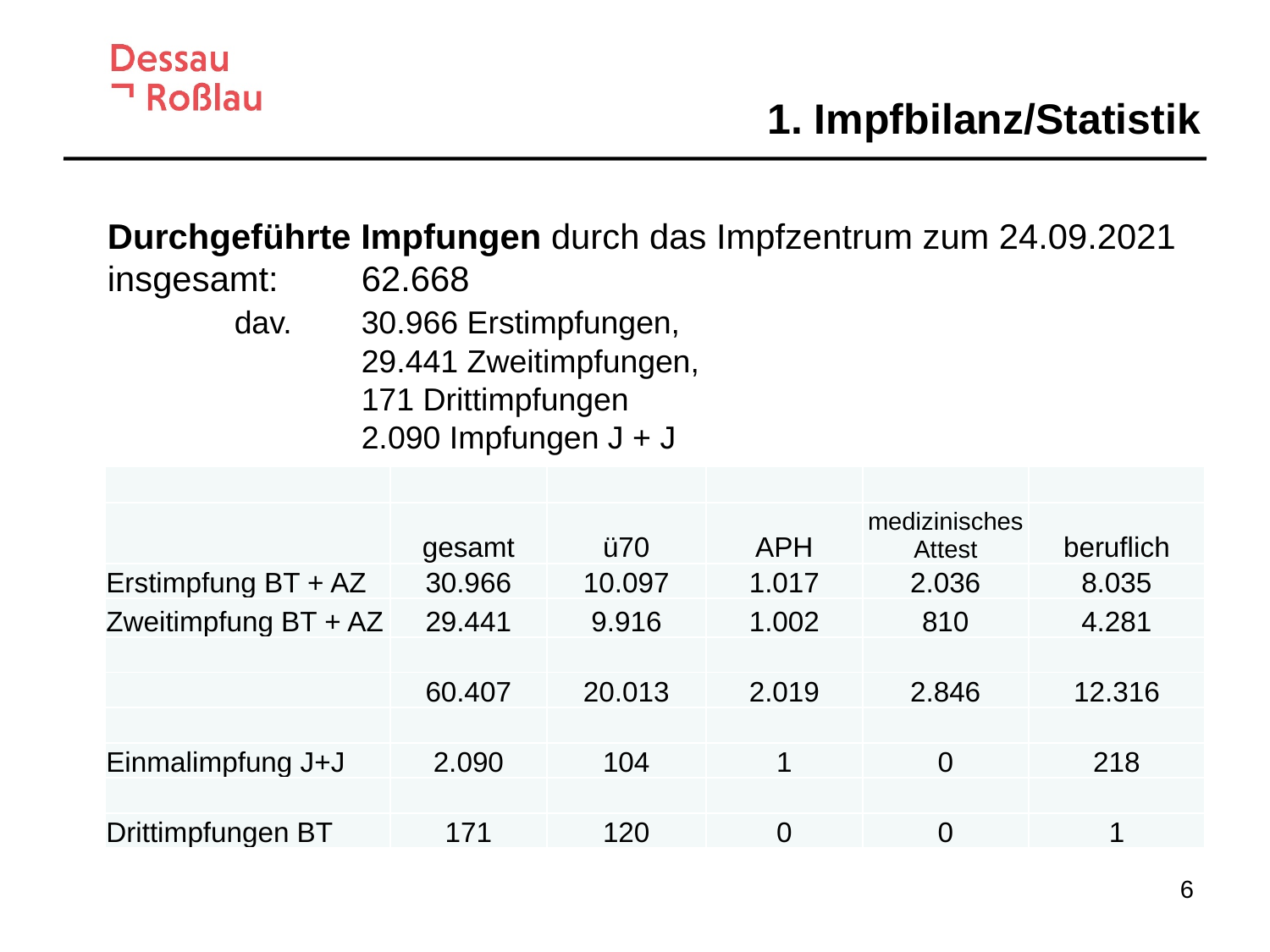

1. Impfbilanz/Statistik
Durchgeführte Impfungen durch das Impfzentrum zum 24.09.2021 insgesamt:   	62.668
	dav.  	30.966 Erstimpfungen,
	         	29.441 Zweitimpfungen,
		171 Drittimpfungen
		2.090 Impfungen J + J

		sowie 2.052 Impfungen mit J + J

|  |  |  |  |  |  |
| --- | --- | --- | --- | --- | --- |
|  | gesamt | ü70 | APH | medizinisches Attest | beruflich |
| Erstimpfung BT + AZ | 30.966 | 10.097 | 1.017 | 2.036 | 8.035 |
| Zweitimpfung BT + AZ | 29.441 | 9.916 | 1.002 | 810 | 4.281 |
|  |  |  |  |  |  |
|  | 60.407 | 20.013 | 2.019 | 2.846 | 12.316 |
|  |  |  |  |  |  |
| Einmalimpfung J+J | 2.090 | 104 | 1 | 0 | 218 |
|  |  |  |  |  |  |
| Drittimpfungen BT | 171 | 120 | 0 | 0 | 1 |
6